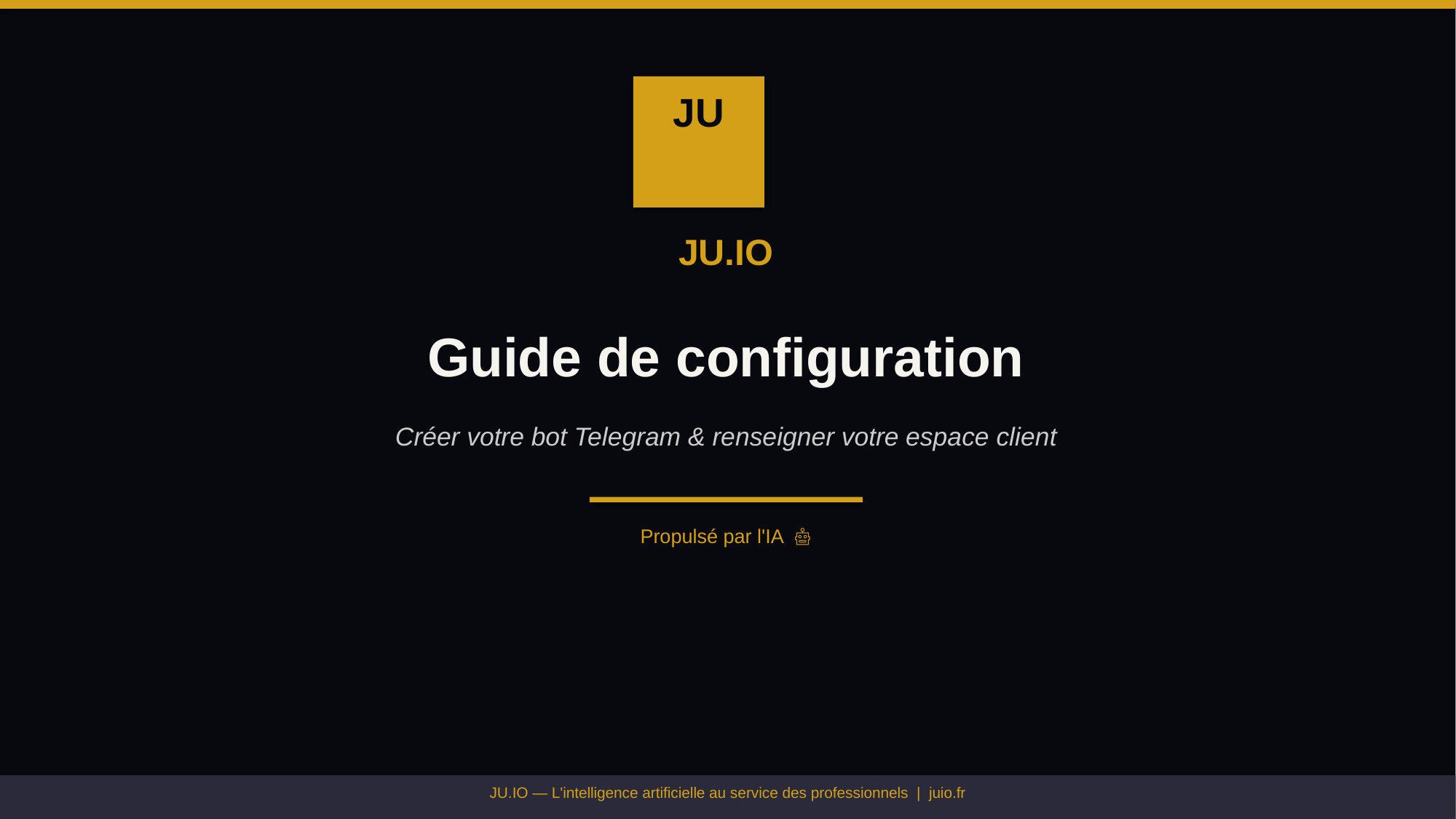

JU
JU.IO
Guide de configuration
Créer votre bot Telegram & renseigner votre espace client

Propulsé par l'IA  🤖

JU.IO — L'intelligence artificielle au service des professionnels  |  juio.fr